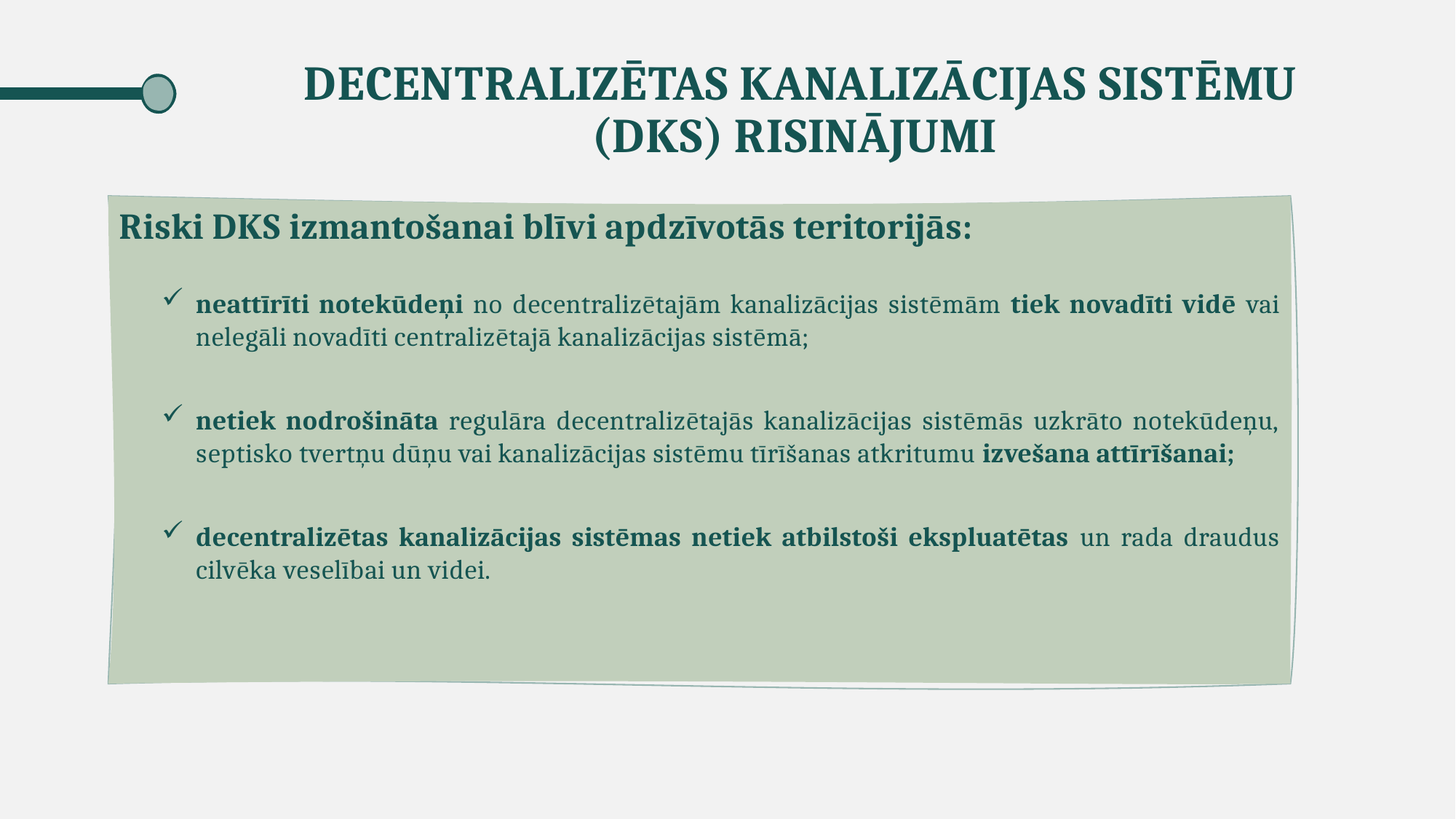

# Decentralizētas kanalizācijas sistēmu (DKS) risinājumi

Riski DKS izmantošanai blīvi apdzīvotās teritorijās:

neattīrīti notekūdeņi no decentralizētajām kanalizācijas sistēmām tiek novadīti vidē vai nelegāli novadīti centralizētajā kanalizācijas sistēmā;

netiek nodrošināta regulāra decentralizētajās kanalizācijas sistēmās uzkrāto notekūdeņu, septisko tvertņu dūņu vai kanalizācijas sistēmu tīrīšanas atkritumu izvešana attīrīšanai;

decentralizētas kanalizācijas sistēmas netiek atbilstoši ekspluatētas un rada draudus cilvēka veselībai un videi.